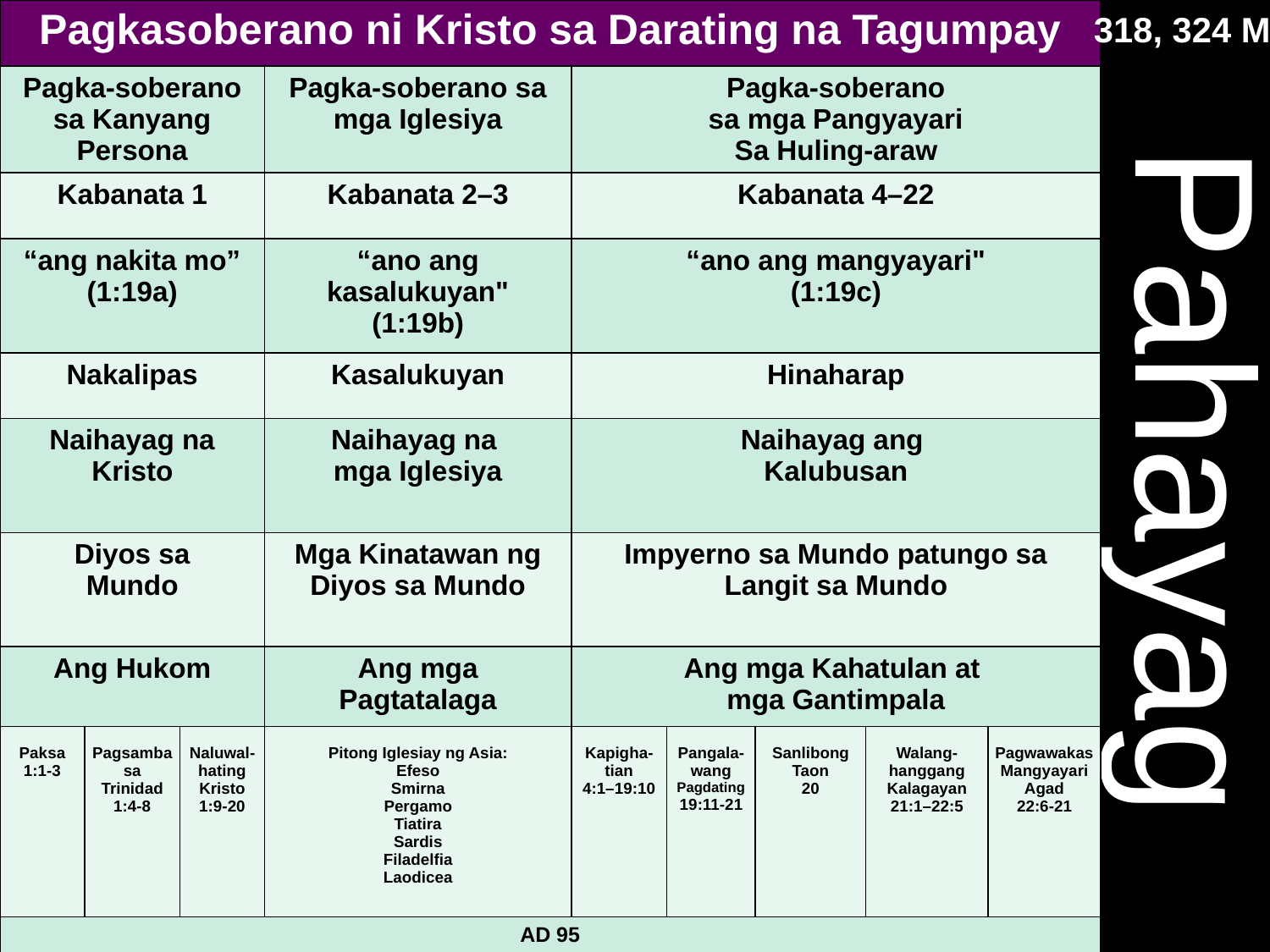

| Pagkasoberano ni Kristo sa Darating na Tagumpay |  |  |  |  |  |  |  |  |
| --- | --- | --- | --- | --- | --- | --- | --- | --- |
| Pagka-soberano sa Kanyang Persona |  |  | Pagka-soberano sa mga Iglesiya | Pagka-soberano sa mga Pangyayari Sa Huling-araw |  |  |  |  |
| Kabanata 1 |  |  | Kabanata 2–3 | Kabanata 4–22 |  |  |  |  |
| “ang nakita mo” (1:19a) |  |  | “ano ang kasalukuyan" (1:19b) | “ano ang mangyayari" (1:19c) |  |  |  |  |
| Nakalipas |  |  | Kasalukuyan | Hinaharap |  |  |  |  |
| Naihayag na Kristo |  |  | Naihayag na mga Iglesiya | Naihayag ang Kalubusan |  |  |  |  |
| Diyos sa Mundo |  |  | Mga Kinatawan ng Diyos sa Mundo | Impyerno sa Mundo patungo sa Langit sa Mundo |  |  |  |  |
| Ang Hukom |  |  | Ang mga Pagtatalaga | Ang mga Kahatulan at mga Gantimpala |  |  |  |  |
| Paksa 1:1-3 | Pagsamba sa Trinidad 1:4-8 | Naluwal-hating Kristo 1:9-20 | Pitong Iglesiay ng Asia: Efeso Smirna Pergamo Tiatira Sardis Filadelfia Laodicea | Kapigha-tian 4:1–19:10 | Pangala-wang Pagdating 19:11-21 | Sanlibong Taon 20 | Walang-hanggang Kalagayan 21:1–22:5 | Pagwawakas Mangyayari Agad 22:6-21 |
| AD 95 |  |  |  |  |  |  |  |  |
318, 324 M
# Pahayag